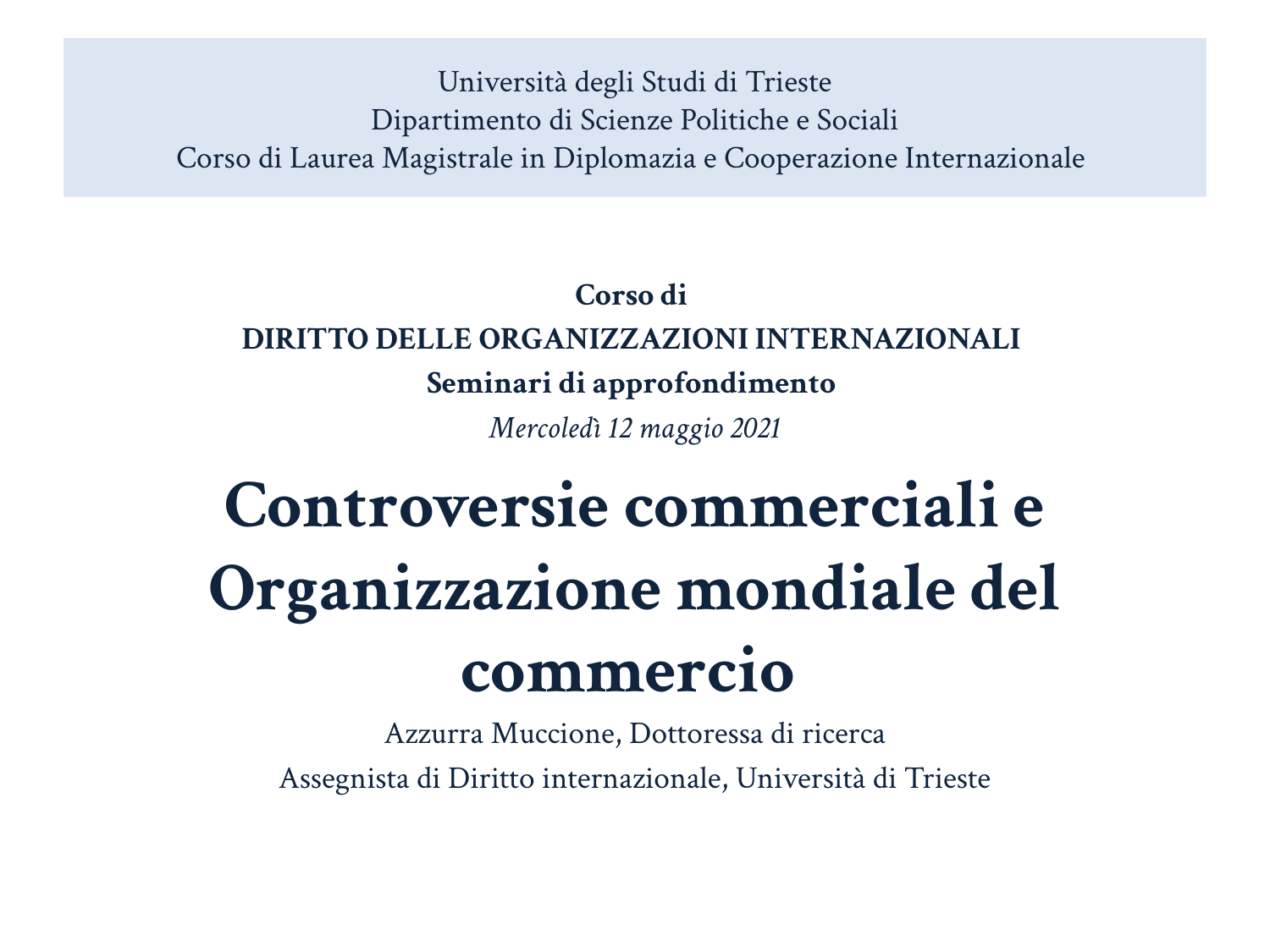

# Università degli Studi di Trieste Dipartimento di Scienze Politiche e Sociali Corso di Laurea Magistrale in Diplomazia e Cooperazione Internazionale

Corso di
DIRITTO DELLE ORGANIZZAZIONI INTERNAZIONALI
Seminari di approfondimento
Mercoledì 12 maggio 2021
Controversie commerciali e Organizzazione mondiale del commercio
Azzurra Muccione, Dottoressa di ricerca
Assegnista di Diritto internazionale, Università di Trieste